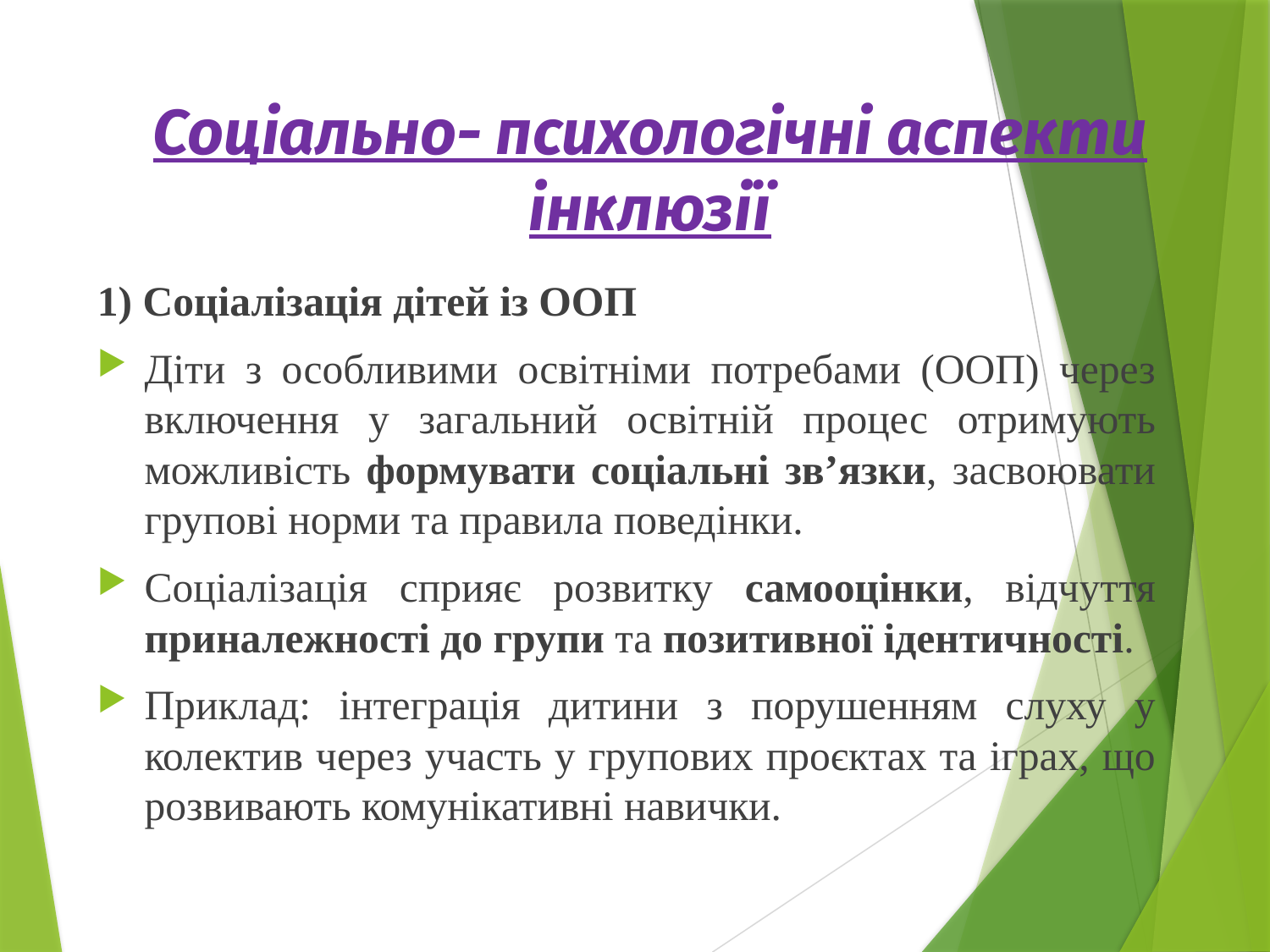

# Соціально- психологічні аспекти інклюзії
1) Соціалізація дітей із ООП
Діти з особливими освітніми потребами (ООП) через включення у загальний освітній процес отримують можливість формувати соціальні зв’язки, засвоювати групові норми та правила поведінки.
Соціалізація сприяє розвитку самооцінки, відчуття приналежності до групи та позитивної ідентичності.
Приклад: інтеграція дитини з порушенням слуху у колектив через участь у групових проєктах та іграх, що розвивають комунікативні навички.